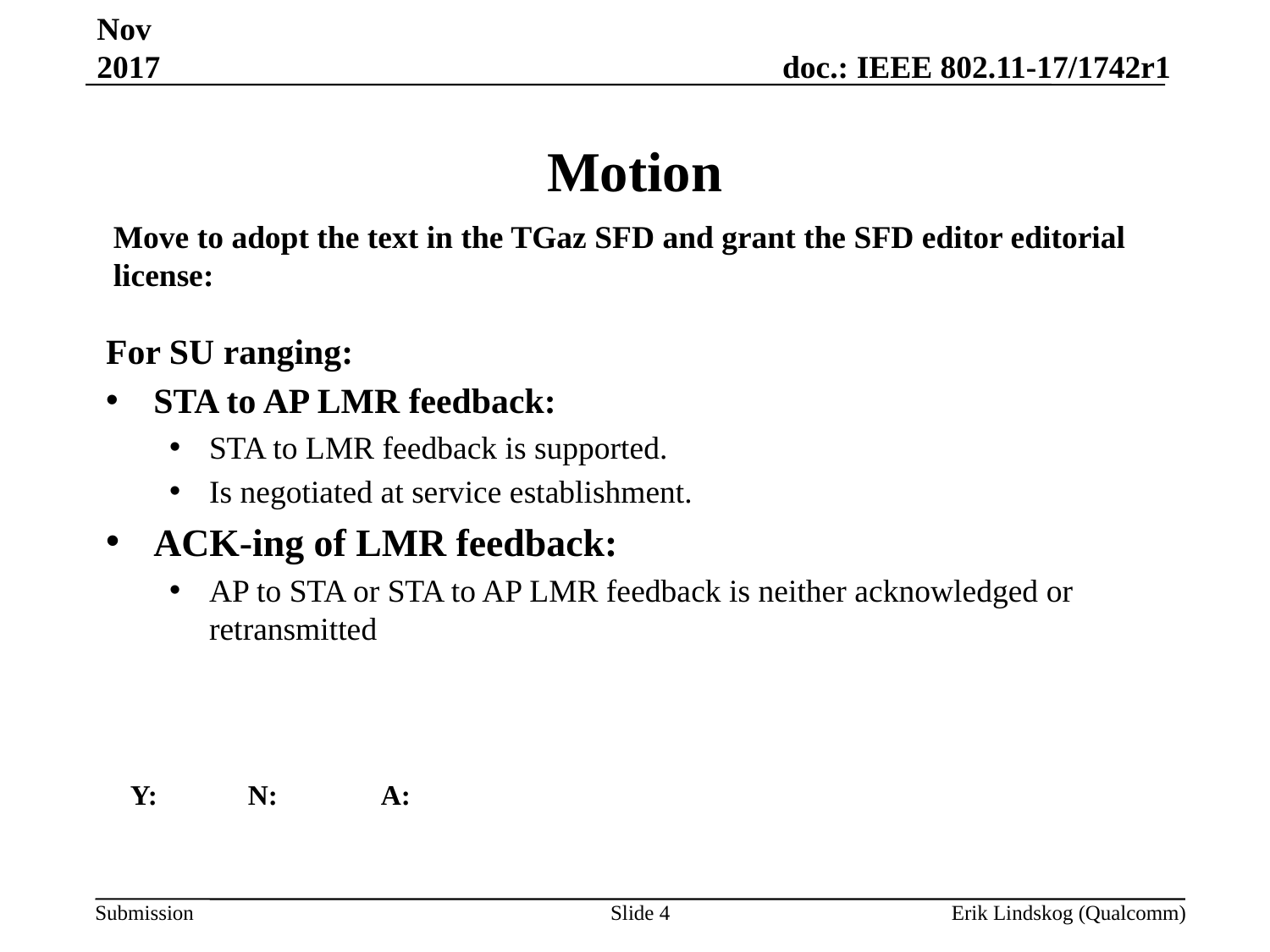

Nov 2017
# Motion
Move to adopt the text in the TGaz SFD and grant the SFD editor editorial license:
For SU ranging:
STA to AP LMR feedback:
STA to LMR feedback is supported.
Is negotiated at service establishment.
ACK-ing of LMR feedback:
AP to STA or STA to AP LMR feedback is neither acknowledged or retransmitted

Y:             N:               A:
Slide 4
Erik Lindskog (Qualcomm)